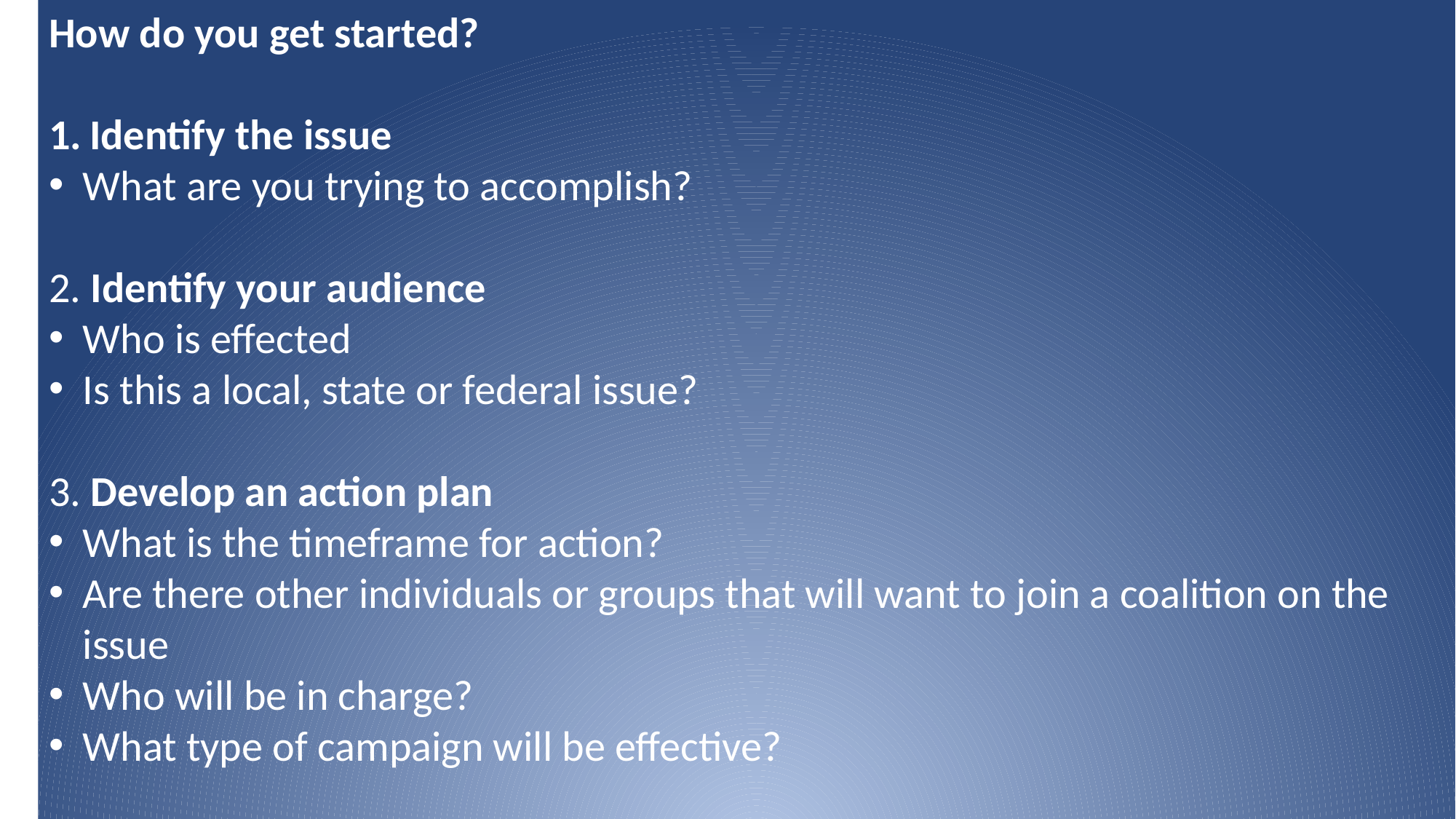

How do you get started?

Identify the issue
What are you trying to accomplish?

2. Identify your audience
Who is effected
Is this a local, state or federal issue?

3. Develop an action plan
What is the timeframe for action?
Are there other individuals or groups that will want to join a coalition on the issue
Who will be in charge?
What type of campaign will be effective?